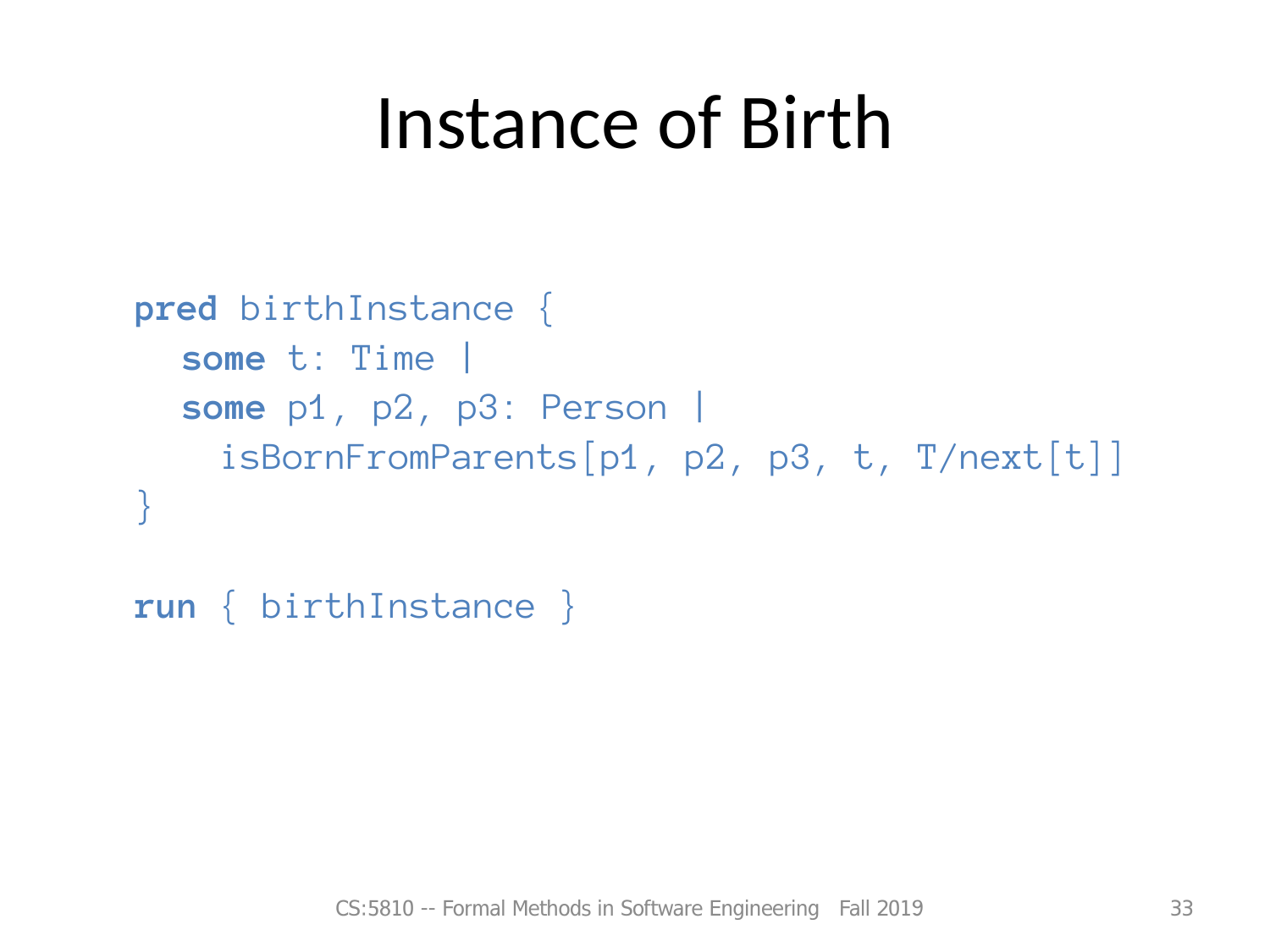

# Instance of Birth

pred birthInstance {
	some t: Time |
	some p1, p2, p3: Person |
    isBornFromParents[p1, p2, p3, t, T/next[t]]
}

run { birthInstance }

CS:5810 -- Formal Methods in Software Engineering   Fall 2019
33